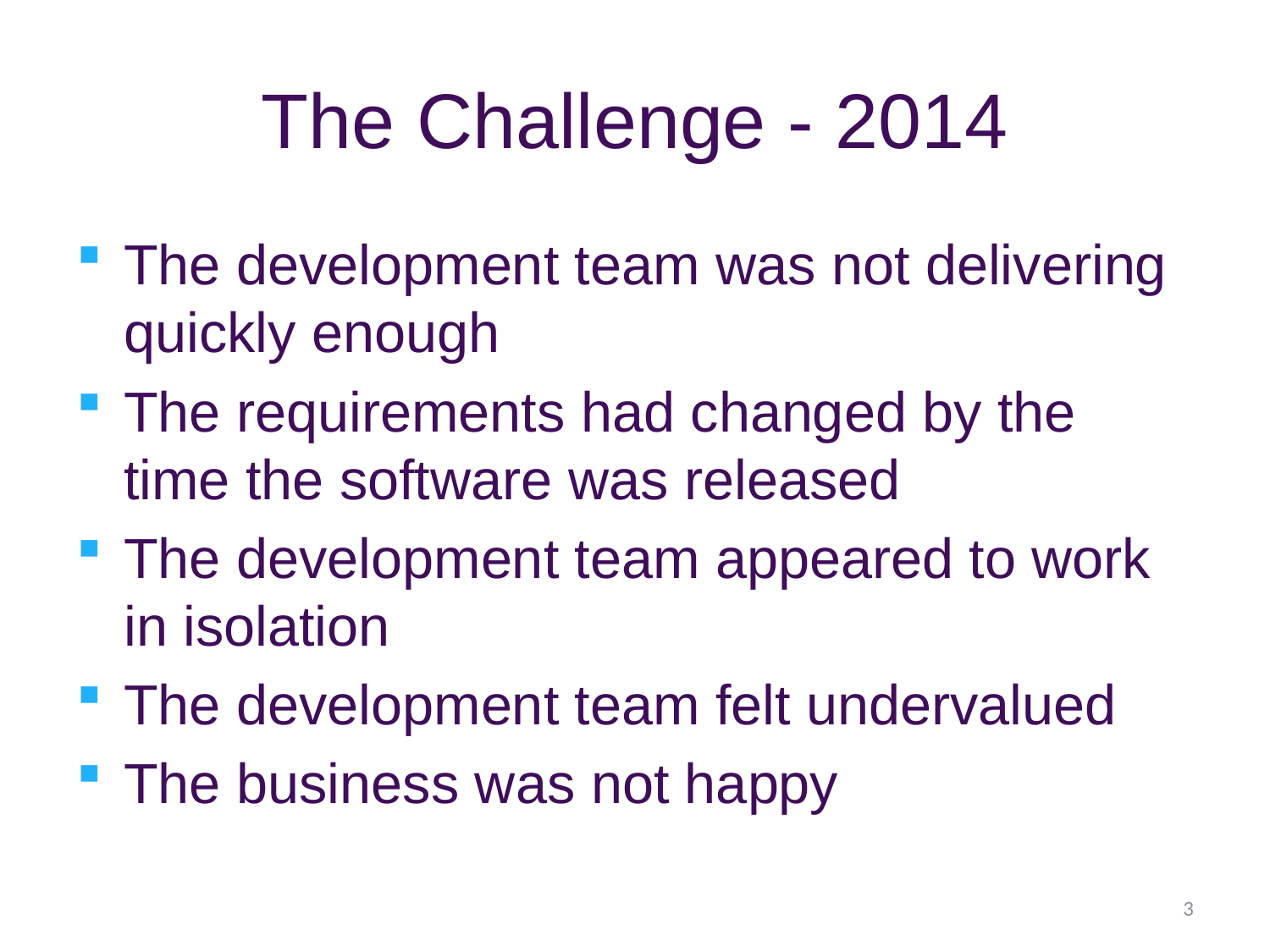

# The Challenge - 2014
The development team was not delivering quickly enough
The requirements had changed by the time the software was released
The development team appeared to work in isolation
The development team felt undervalued
The business was not happy
3